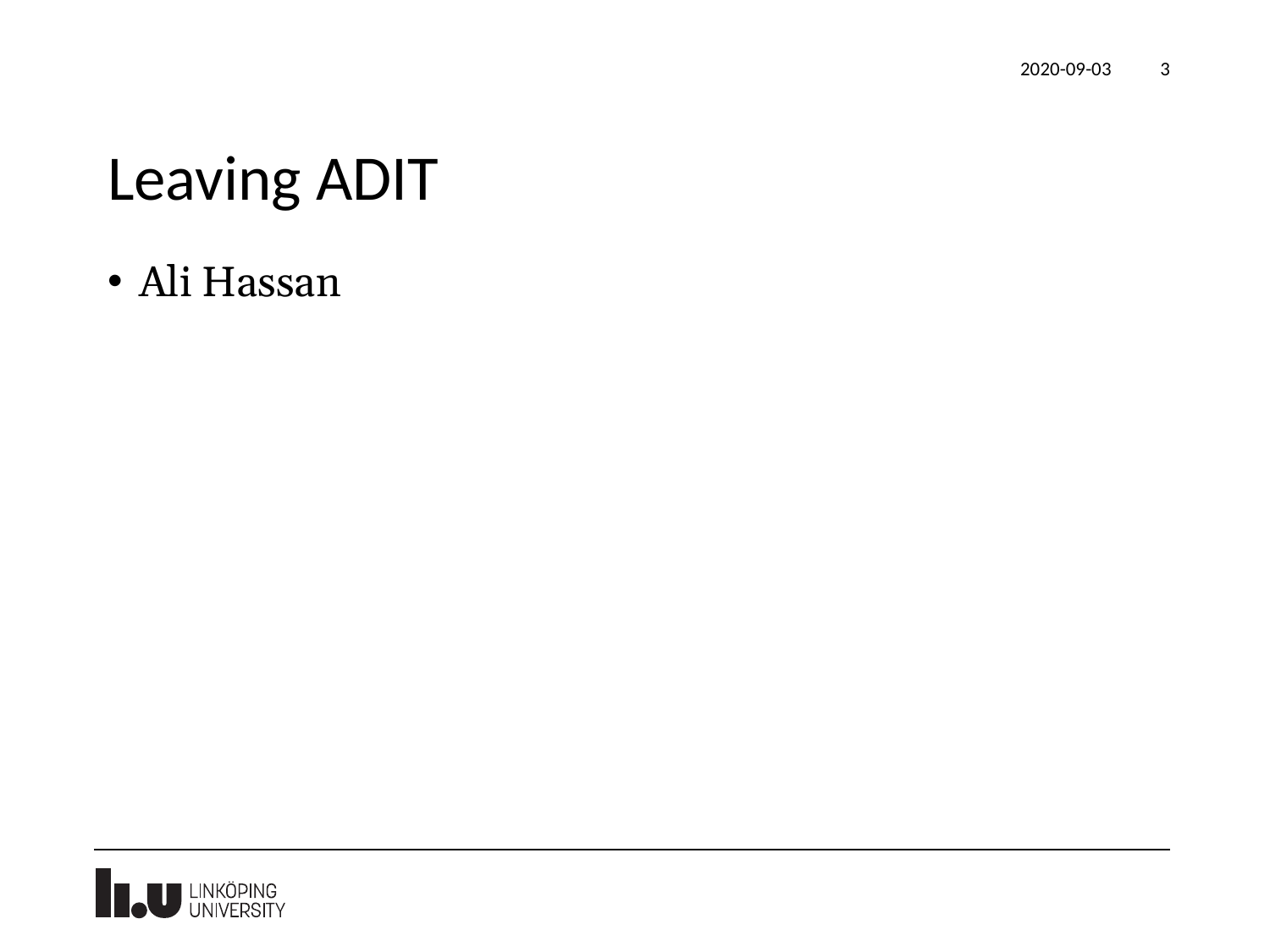

2020-09-03

3
# Leaving ADIT
Ali Hassan